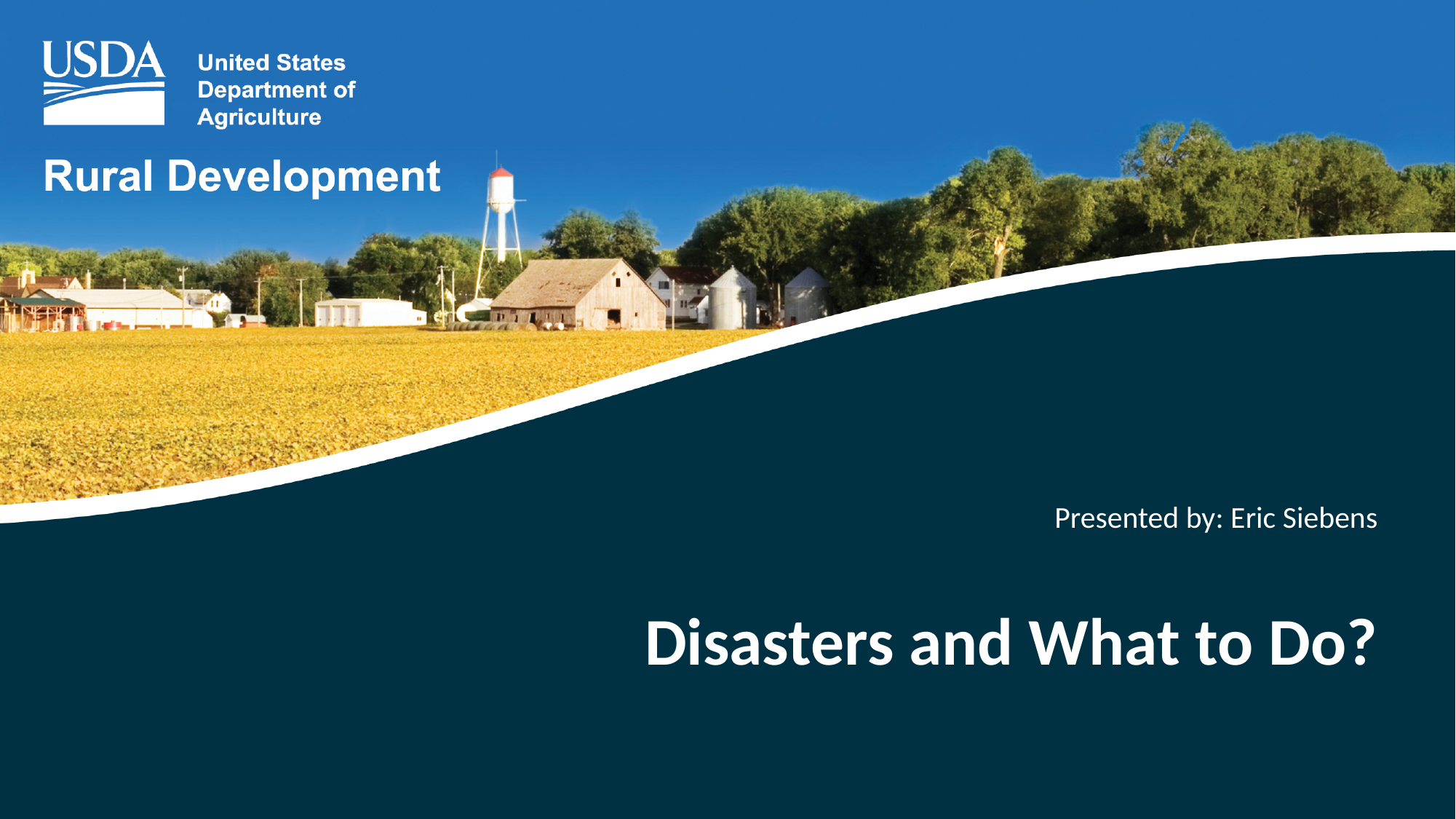

Presented by: Eric Siebens
# Disasters and What to Do?